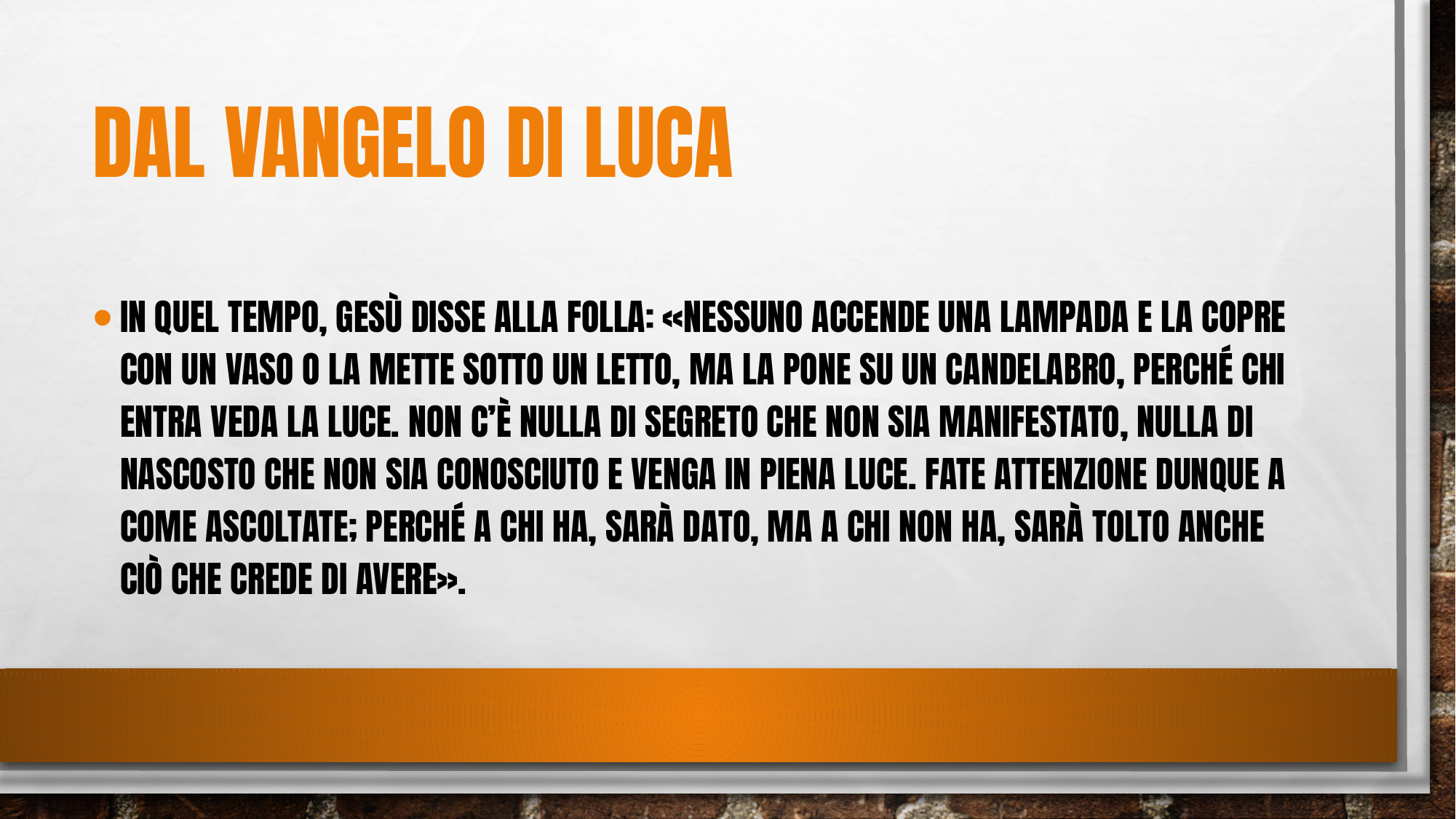

# Dal Vangelo di Luca
In quel tempo, Gesù disse alla folla: «Nessuno accende una lampada e la copre con un vaso o la mette sotto un letto, ma la pone su un candelabro, perché chi entra veda la luce. Non c’è nulla di segreto che non sia manifestato, nulla di nascosto che non sia conosciuto e venga in piena luce. Fate attenzione dunque a come ascoltate; perché a chi ha, sarà dato, ma a chi non ha, sarà tolto anche ciò che crede di avere».